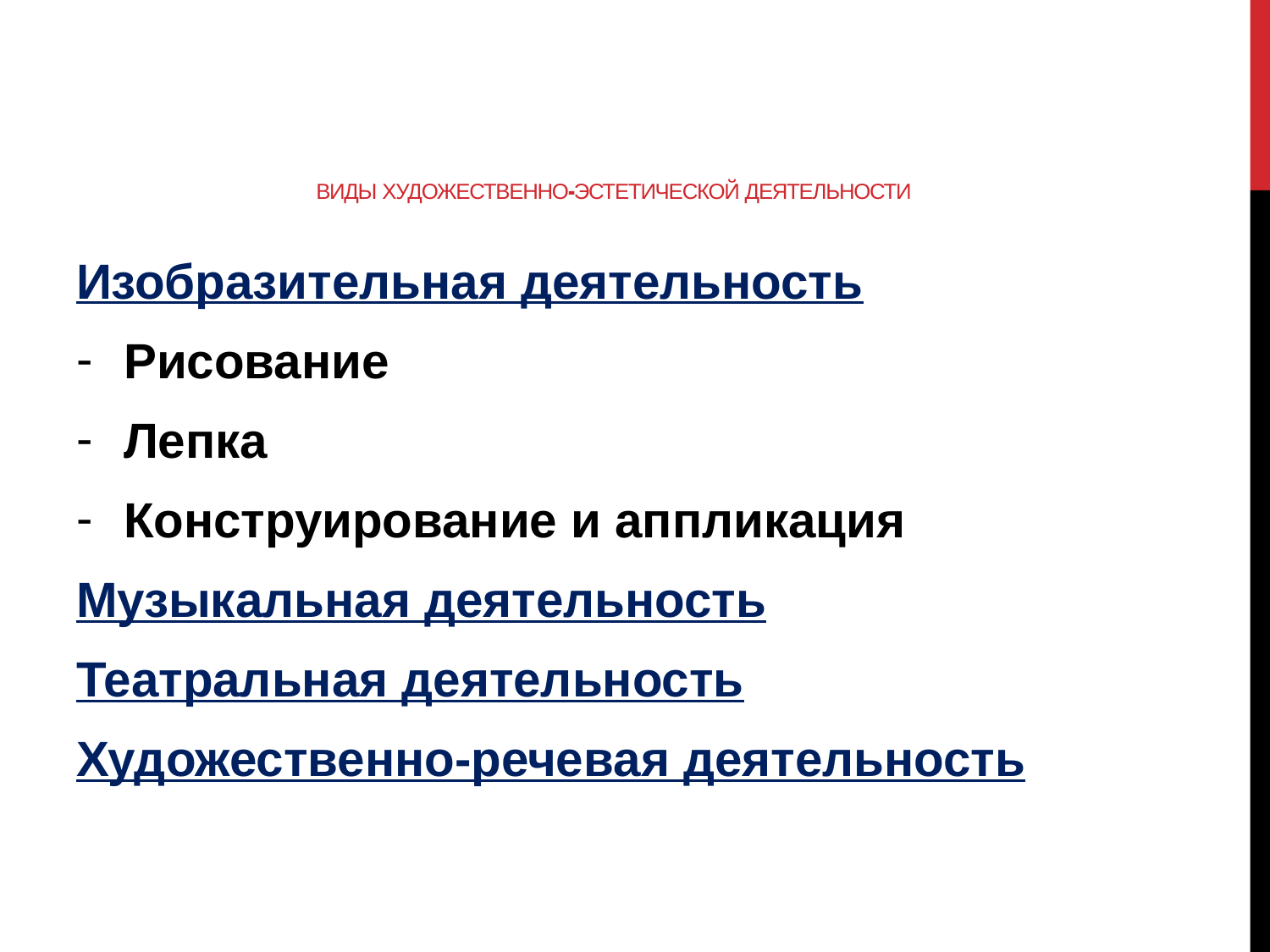

# Виды художественно-эстетической деятельности
Изобразительная деятельность
Рисование
Лепка
Конструирование и аппликация
Музыкальная деятельность
Театральная деятельность
Художественно-речевая деятельность